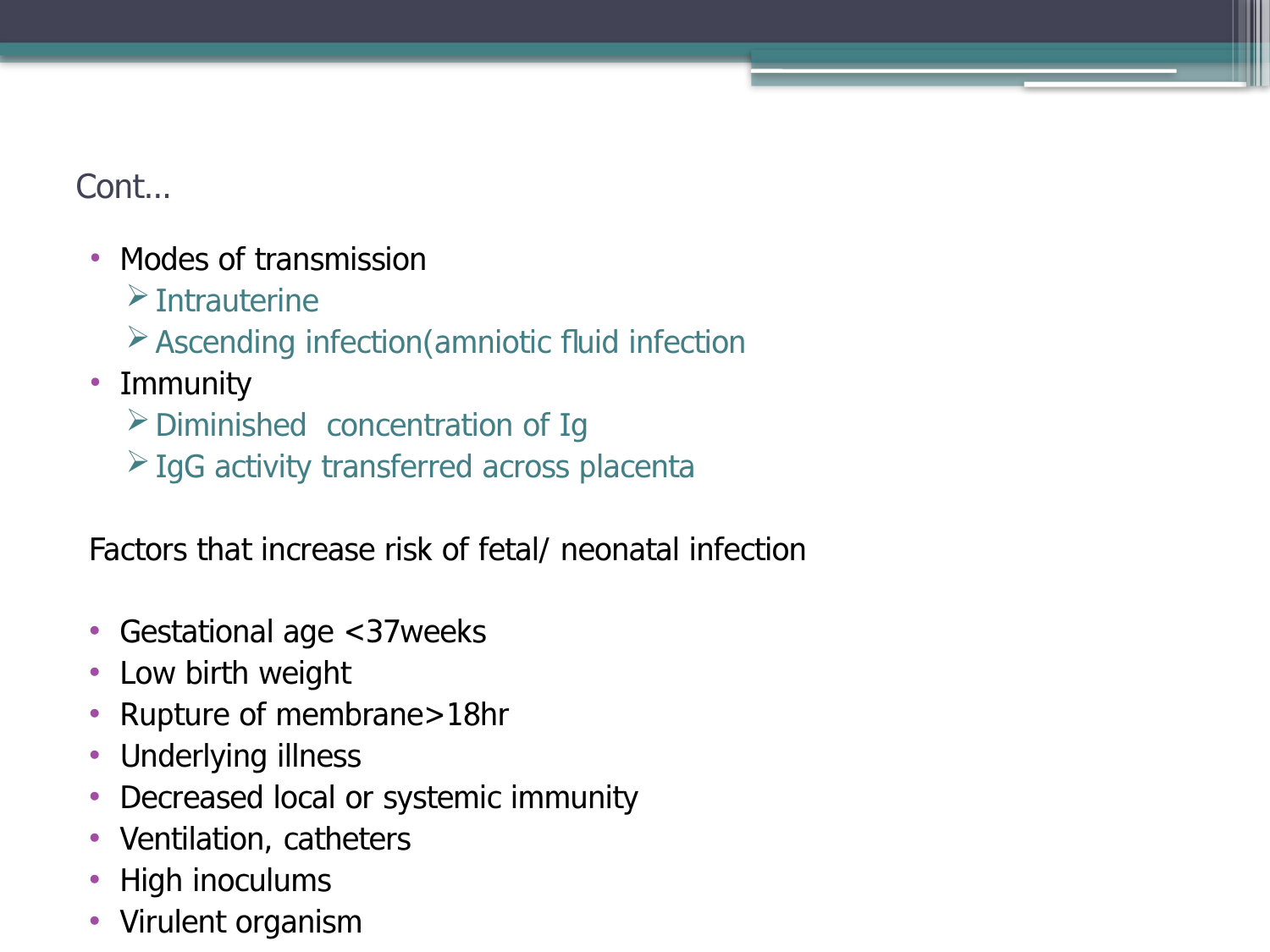

# Cont…
Modes of transmission
Intrauterine
Ascending infection(amniotic fluid infection
Immunity
Diminished  concentration of Ig
IgG activity transferred across placenta

Factors that increase risk of fetal/ neonatal infection

Gestational age <37weeks
Low birth weight
Rupture of membrane>18hr
Underlying illness
Decreased local or systemic immunity
Ventilation, catheters
High inoculums
Virulent organism